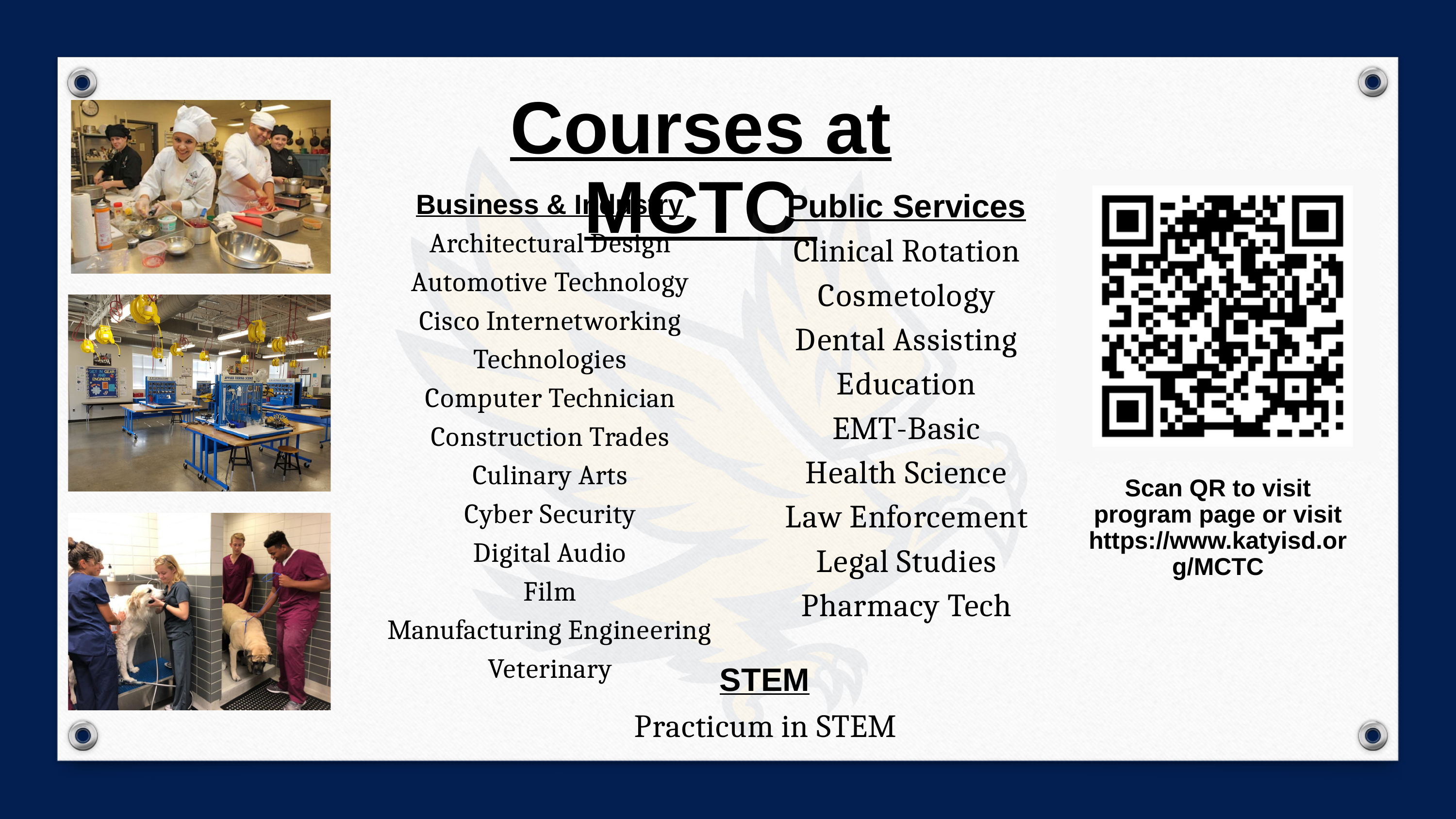

Courses at MCTC

Public Services
Clinical Rotation
Cosmetology
Dental Assisting
Education
EMT-Basic
Health Science
Law Enforcement
Legal Studies
Pharmacy Tech

Business & Industry
Architectural Design
Automotive Technology
Cisco Internetworking Technologies
Computer Technician
Construction Trades
Culinary Arts
Cyber Security
Digital Audio
Film
Manufacturing Engineering
Veterinary

Scan QR to visit program page or visit https://www.katyisd.org/MCTC

STEM
Practicum in STEM